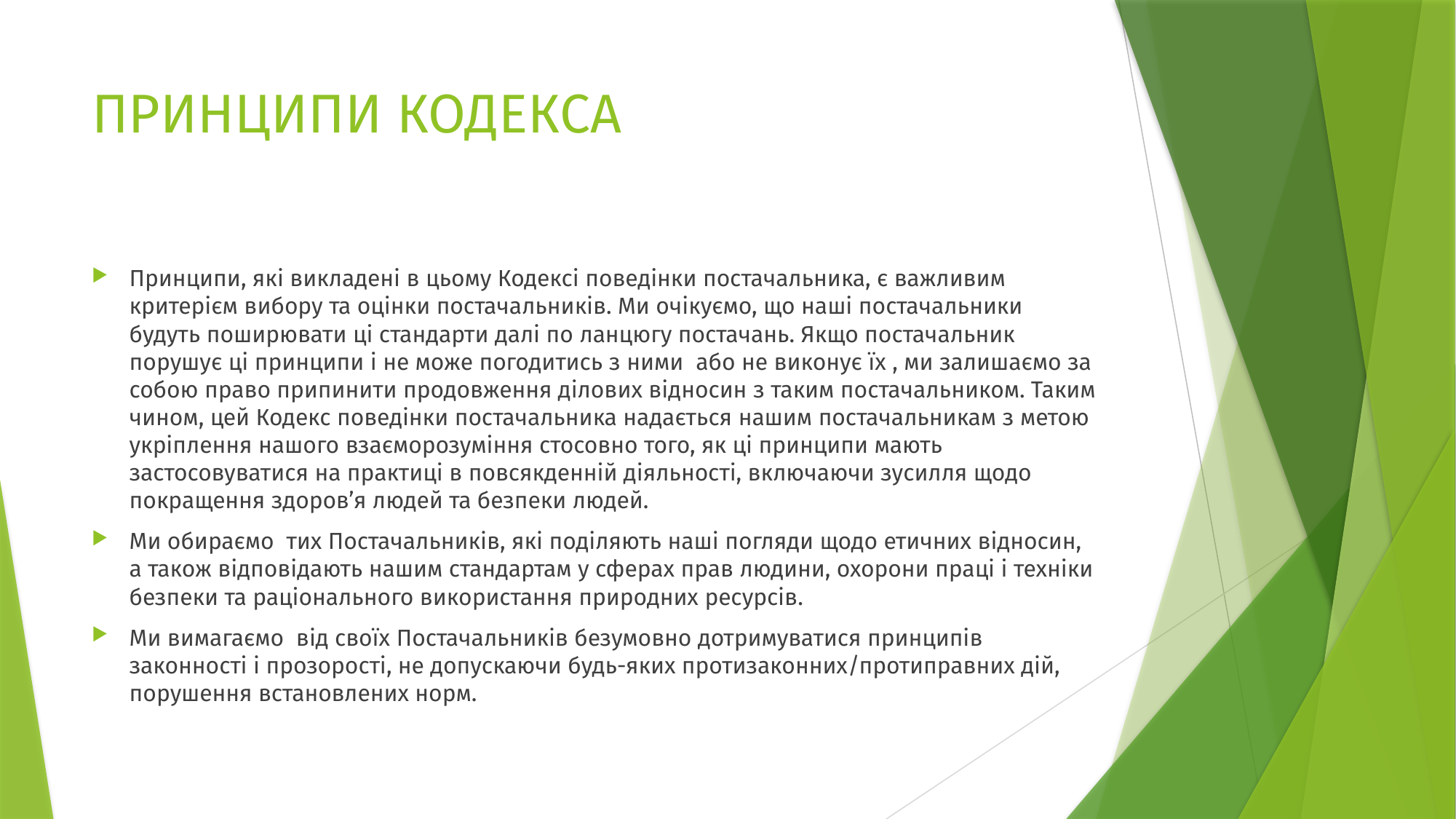

# ПРИНЦИПИ КОДЕКСА
Принципи, які викладені в цьому Кодексі поведінки постачальника, є важливим критерієм вибору та оцінки постачальників. Ми очікуємо, що наші постачальники будуть поширювати ці стандарти далі по ланцюгу постачань. Якщо постачальник порушує ці принципи і не може погодитись з ними  або не виконує їх , ми залишаємо за собою право припинити продовження ділових відносин з таким постачальником. Таким чином, цей Кодекс поведінки постачальника надається нашим постачальникам з метою укріплення нашого взаєморозуміння стосовно того, як ці принципи мають застосовуватися на практиці в повсякденній діяльності, включаючи зусилля щодо покращення здоров’я людей та безпеки людей.
Ми обираємо  тих Постачальників, які поділяють наші погляди щодо етичних відносин, а також відповідають нашим стандартам у сферах прав людини, охорони праці і техніки безпеки та раціонального використання природних ресурсів.
Ми вимагаємо  від своїх Постачальників безумовно дотримуватися принципів законності і прозорості, не допускаючи будь-яких протизаконних/протиправних дій, порушення встановлених норм.